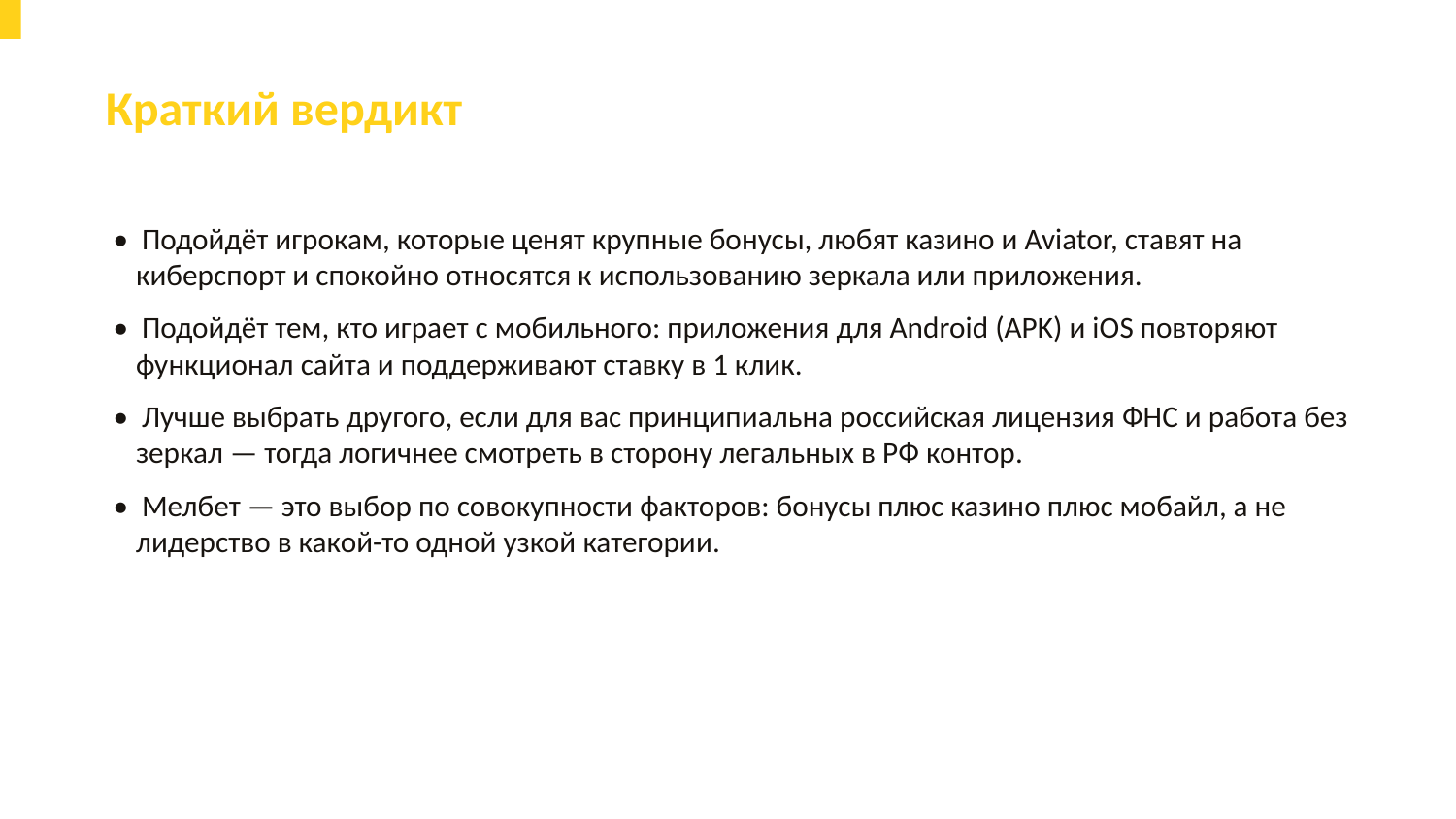

Краткий вердикт
•  Подойдёт игрокам, которые ценят крупные бонусы, любят казино и Aviator, ставят на киберспорт и спокойно относятся к использованию зеркала или приложения.
•  Подойдёт тем, кто играет с мобильного: приложения для Android (APK) и iOS повторяют функционал сайта и поддерживают ставку в 1 клик.
•  Лучше выбрать другого, если для вас принципиальна российская лицензия ФНС и работа без зеркал — тогда логичнее смотреть в сторону легальных в РФ контор.
•  Мелбет — это выбор по совокупности факторов: бонусы плюс казино плюс мобайл, а не лидерство в какой-то одной узкой категории.